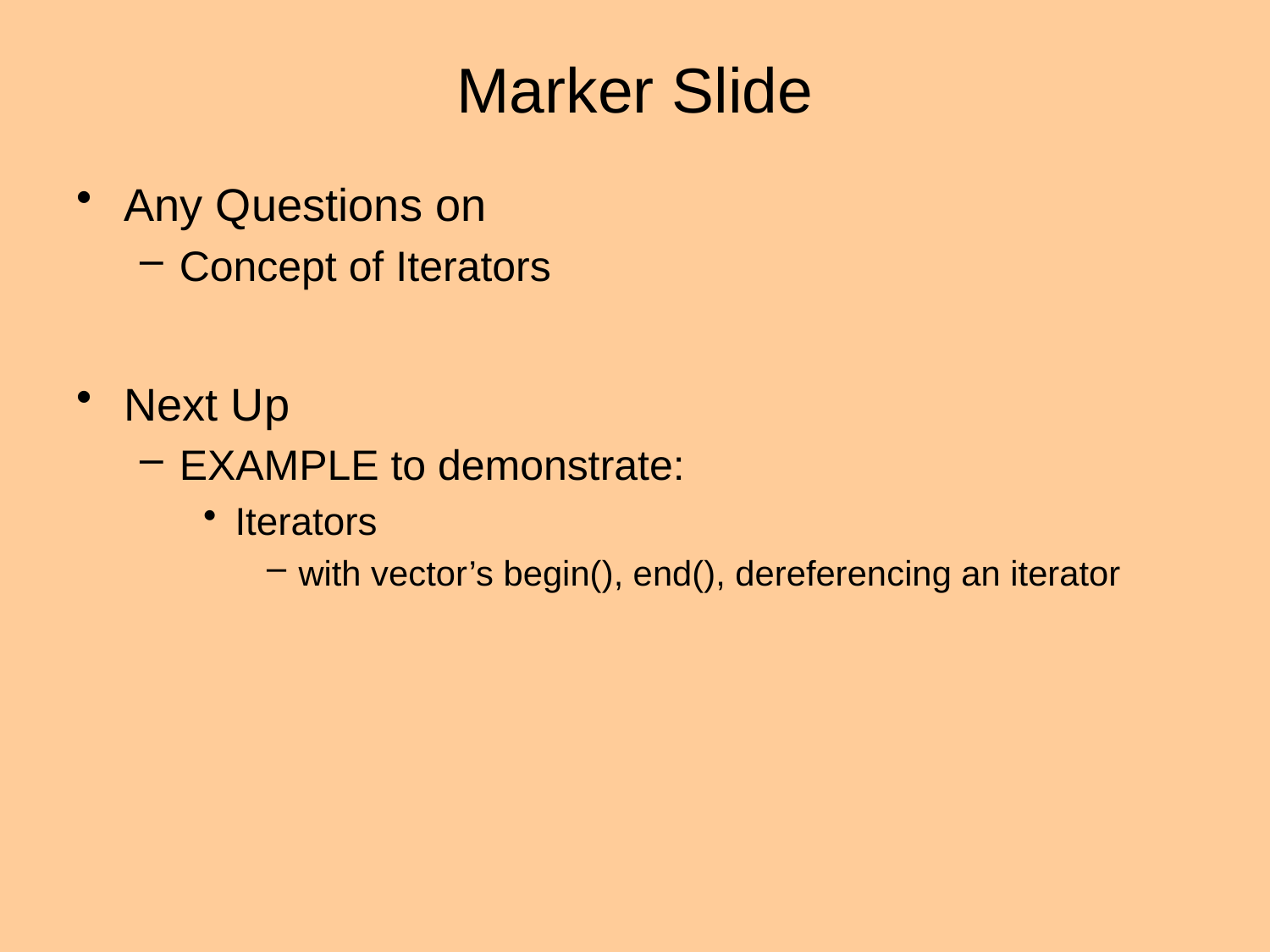

# Marker Slide
Any Questions on
Concept of Iterators

Next Up
EXAMPLE to demonstrate:
Iterators
with vector’s begin(), end(), dereferencing an iterator